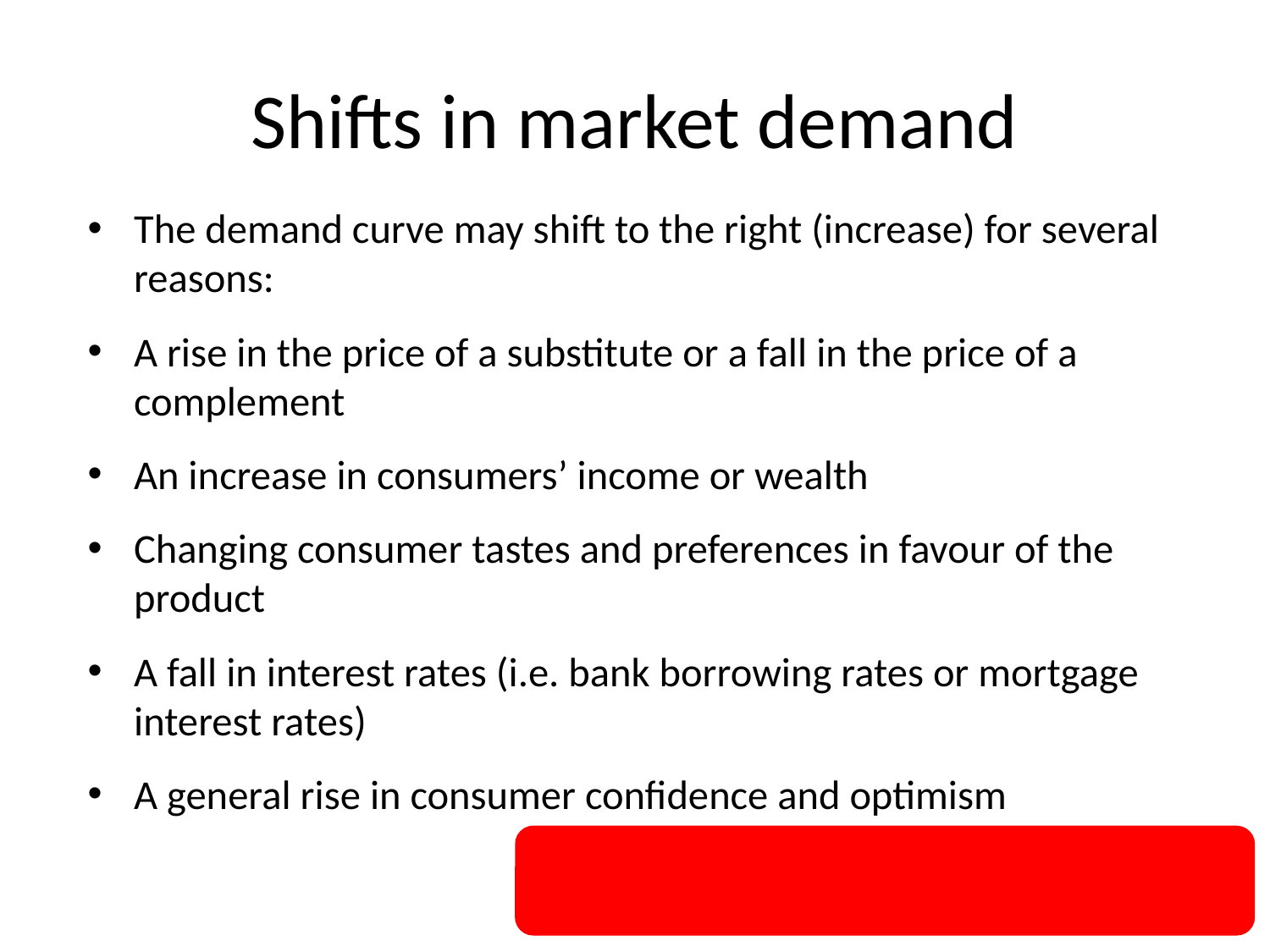

# Shifts in market demand
The demand curve may shift to the right (increase) for several reasons:
A rise in the price of a substitute or a fall in the price of a complement
An increase in consumers’ income or wealth
Changing consumer tastes and preferences in favour of the product
A fall in interest rates (i.e. bank borrowing rates or mortgage interest rates)
A general rise in consumer confidence and optimism